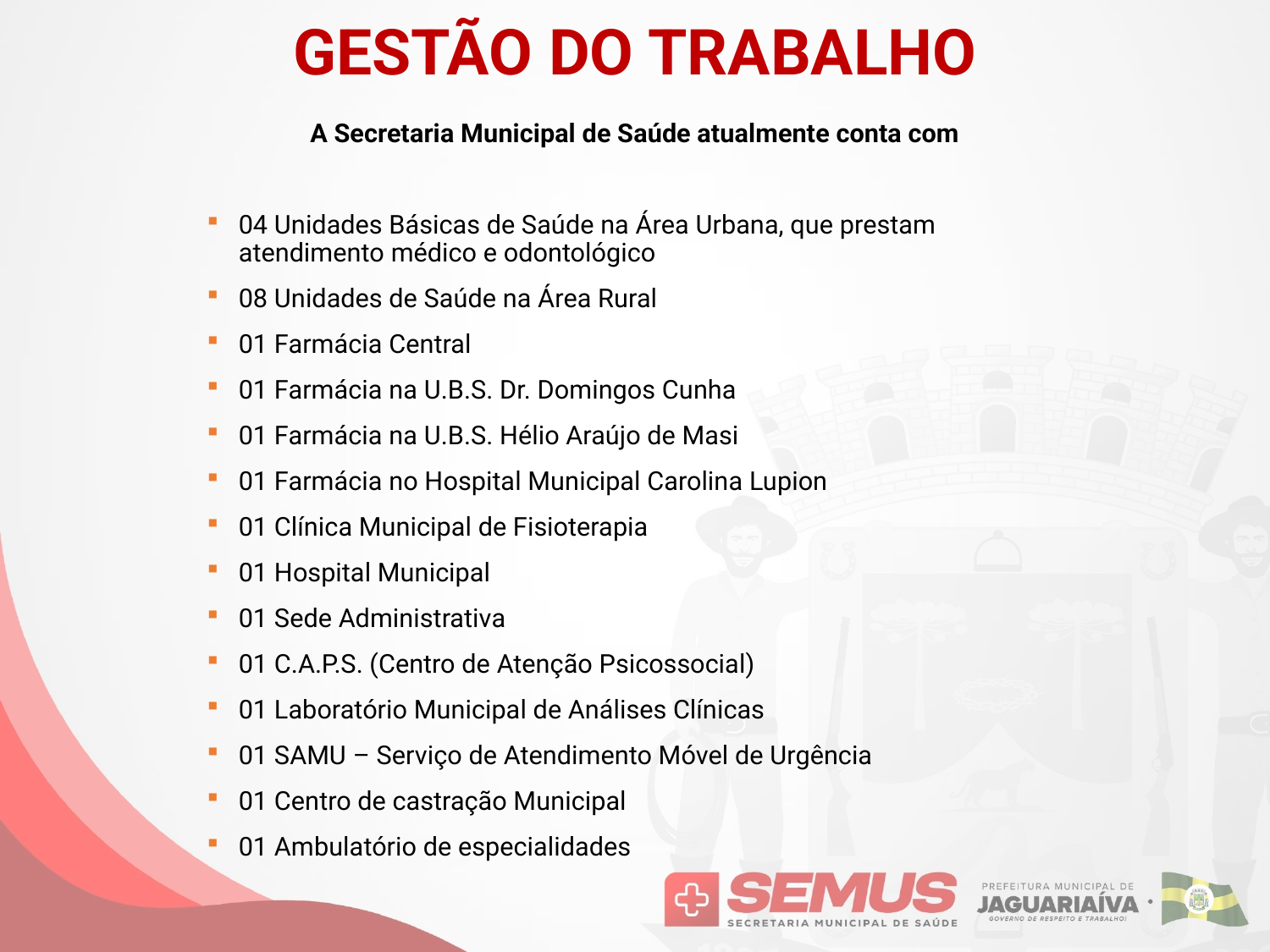

GESTÃO DO TRABALHO
A Secretaria Municipal de Saúde atualmente conta com

04 Unidades Básicas de Saúde na Área Urbana, que prestam atendimento médico e odontológico
08 Unidades de Saúde na Área Rural
01 Farmácia Central
01 Farmácia na U.B.S. Dr. Domingos Cunha
01 Farmácia na U.B.S. Hélio Araújo de Masi
01 Farmácia no Hospital Municipal Carolina Lupion
01 Clínica Municipal de Fisioterapia
01 Hospital Municipal
01 Sede Administrativa
01 C.A.P.S. (Centro de Atenção Psicossocial)
01 Laboratório Municipal de Análises Clínicas
01 SAMU – Serviço de Atendimento Móvel de Urgência
01 Centro de castração Municipal
01 Ambulatório de especialidades